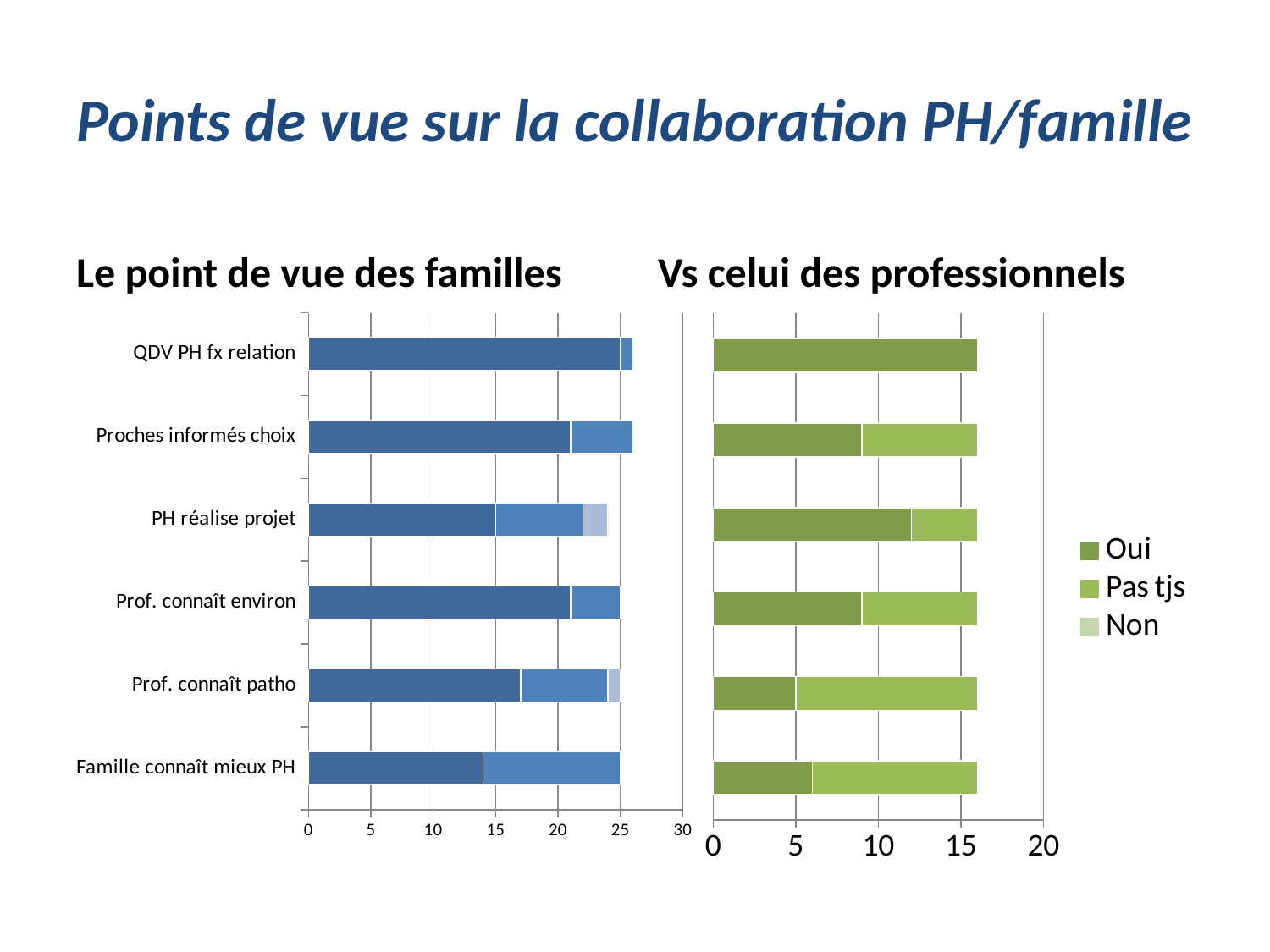

# Points de vue sur la collaboration PH/famille
Le point de vue des familles
Vs celui des professionnels

### Chart

| Category | Oui | Pas tjs | Non |
|---|---|---|---|
| Famille connaît mieux PH | 6.0 | 10.0 | 0.0 |
| Prof. connaît patho | 5.0 | 11.0 | 0.0 |
| Prof. connaît environ | 9.0 | 7.0 | 0.0 |
| PH réalise projet | 12.0 | 4.0 | 0.0 |
| Proches informés choix | 9.0 | 7.0 | 0.0 |
| QDV PH fx relation | 16.0 | 0.0 | 0.0 |

### Chart

| Category | Oui | Pas tjs | Non |
|---|---|---|---|
| Famille connaît mieux PH | 14.0 | 11.0 | 0.0 |
| Prof. connaît patho | 17.0 | 7.0 | 1.0 |
| Prof. connaît environ | 21.0 | 4.0 | 0.0 |
| PH réalise projet | 15.0 | 7.0 | 2.0 |
| Proches informés choix | 21.0 | 5.0 | 0.0 |
| QDV PH fx relation | 25.0 | 1.0 | 0.0 |